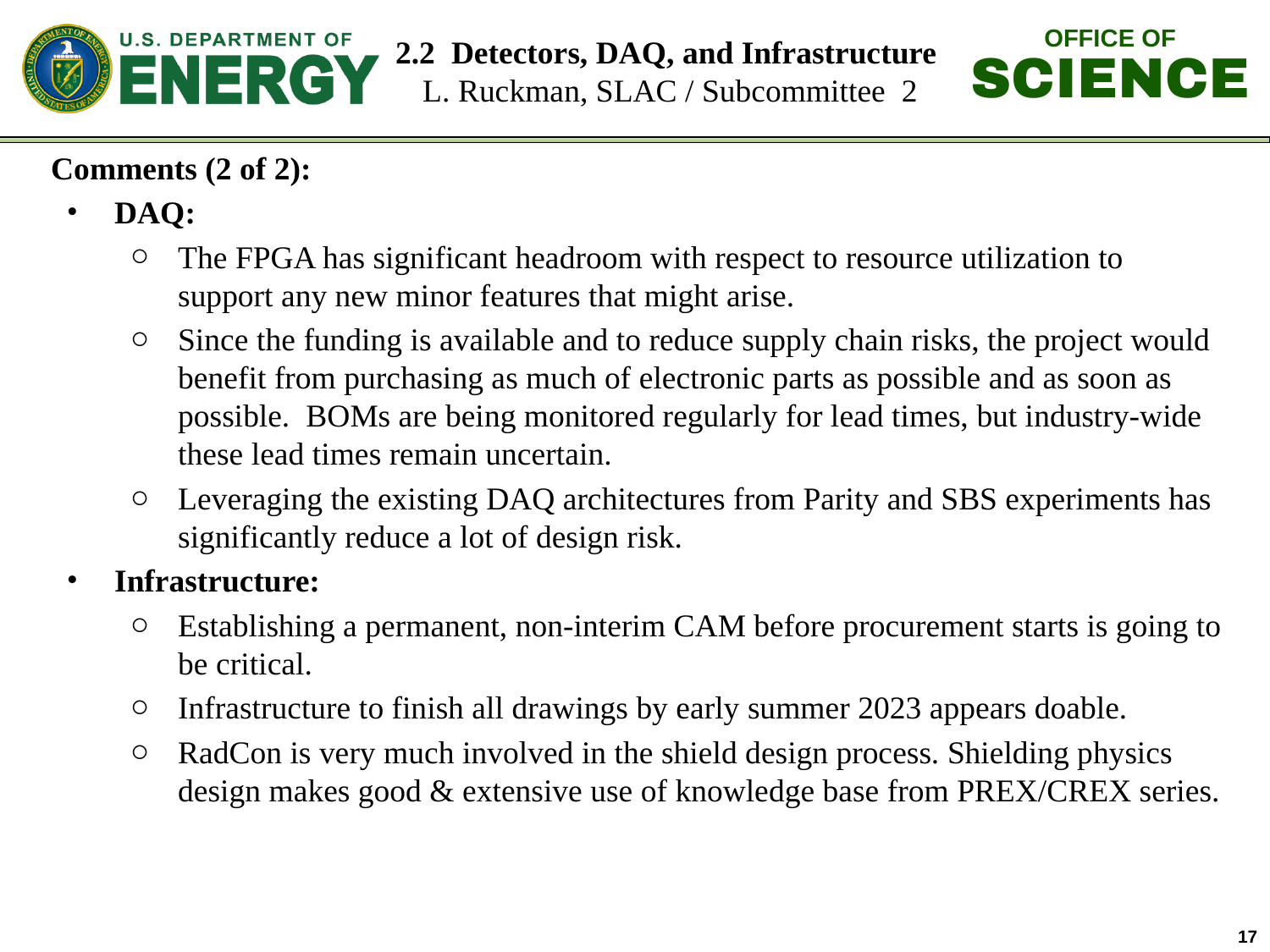

# 2.2  Detectors, DAQ, and Infrastructure L. Ruckman, SLAC / Subcommittee  2
Comments (2 of 2):
DAQ:
The FPGA has significant headroom with respect to resource utilization to support any new minor features that might arise.
Since the funding is available and to reduce supply chain risks, the project would benefit from purchasing as much of electronic parts as possible and as soon as possible.  BOMs are being monitored regularly for lead times, but industry-wide these lead times remain uncertain.
Leveraging the existing DAQ architectures from Parity and SBS experiments has significantly reduce a lot of design risk.
Infrastructure:
Establishing a permanent, non-interim CAM before procurement starts is going to be critical.
Infrastructure to finish all drawings by early summer 2023 appears doable.
RadCon is very much involved in the shield design process. Shielding physics design makes good & extensive use of knowledge base from PREX/CREX series.

17